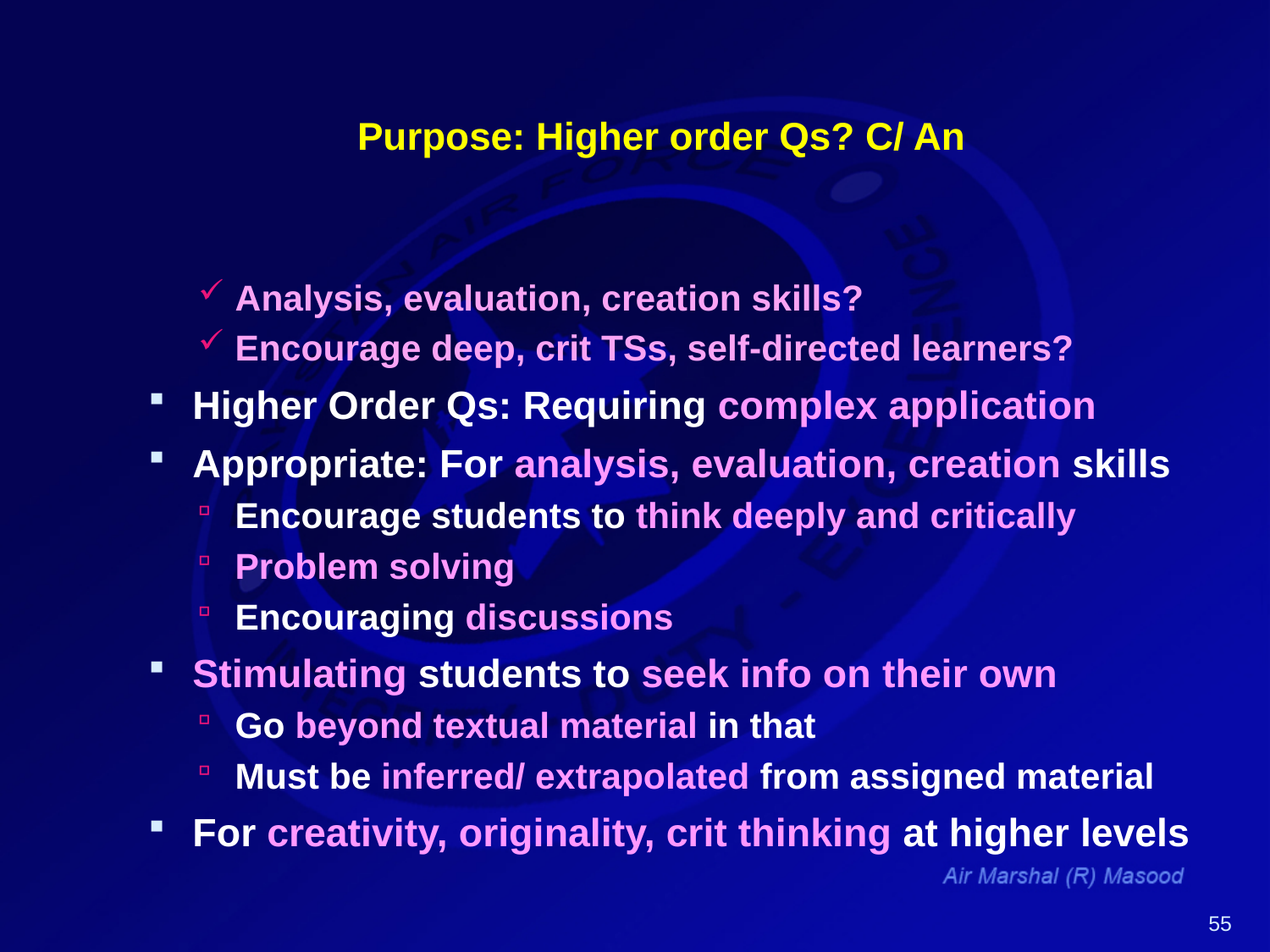

# Purpose: Higher order Qs? C/ An
Analysis, evaluation, creation skills?
Encourage deep, crit TSs, self-directed learners?
Higher Order Qs: Requiring complex application
Appropriate: For analysis, evaluation, creation skills
Encourage students to think deeply and critically
Problem solving
Encouraging discussions
Stimulating students to seek info on their own
Go beyond textual material in that
Must be inferred/ extrapolated from assigned material
For creativity, originality, crit thinking at higher levels
55